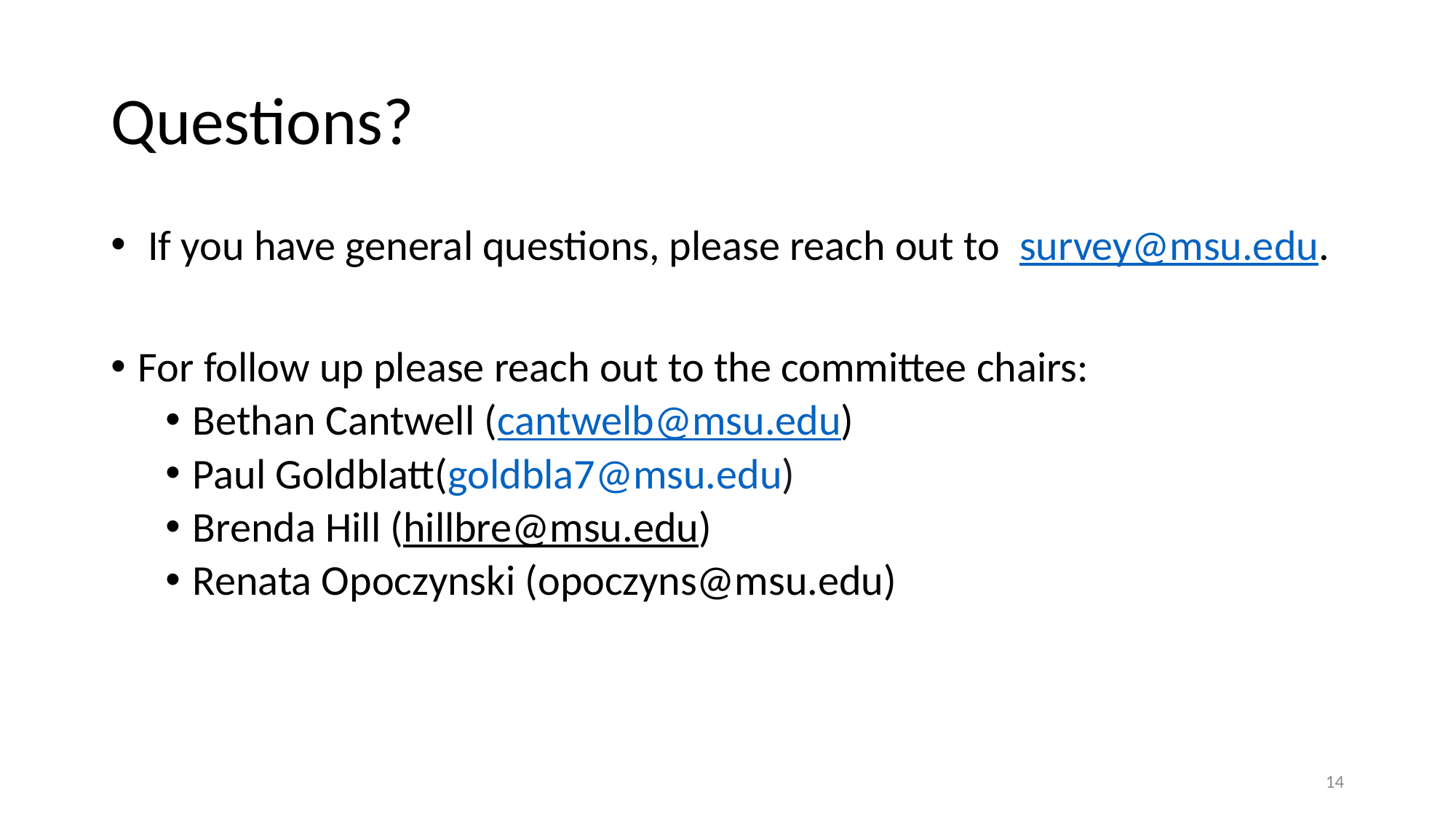

# Questions?
 If you have general questions, please reach out to  survey@msu.edu.

For follow up please reach out to the committee chairs:
Bethan Cantwell (cantwelb@msu.edu)
Paul Goldblatt(goldbla7@msu.edu)
Brenda Hill (hillbre@msu.edu)
Renata Opoczynski (opoczyns@msu.edu)

14